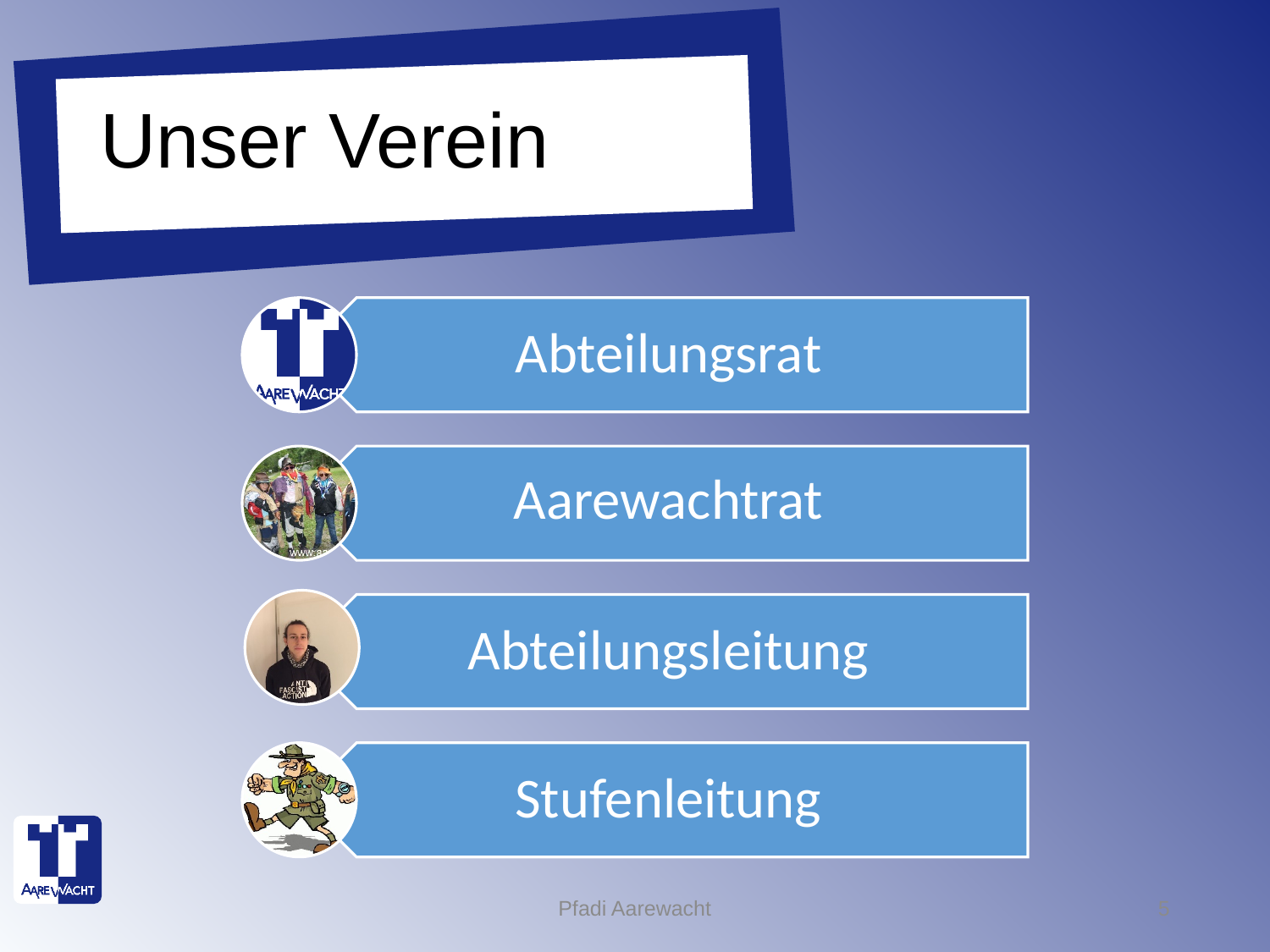

# Unser Verein
Abteilungsrat
Aarewachtrat

Abteilungsleitung
Stufenleitung
Pfadi Aarewacht
5